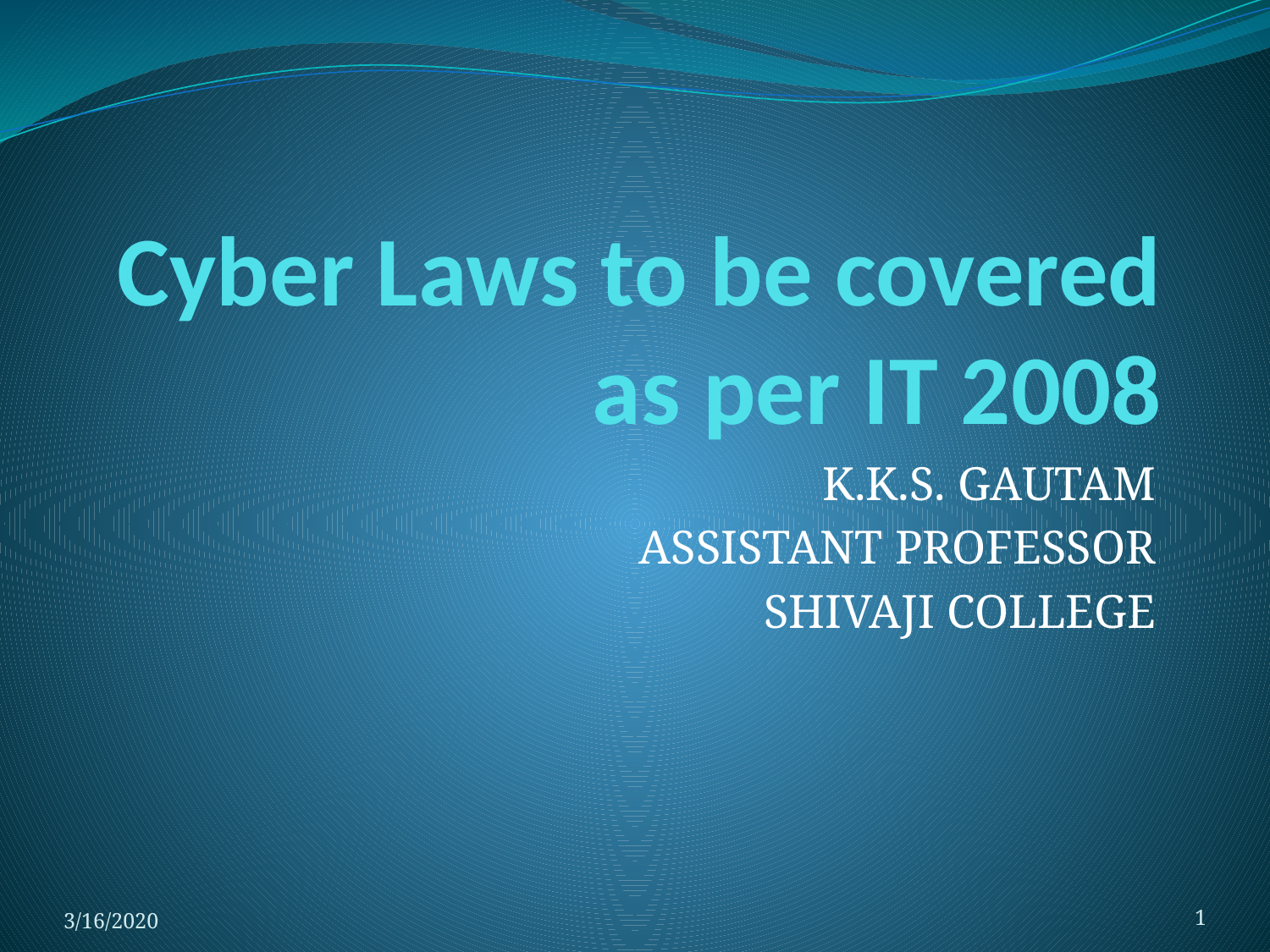

# Cyber Laws to be covered as per IT 2008
K.K.S. GAUTAM
ASSISTANT PROFESSOR
SHIVAJI COLLEGE
3/16/2020
1